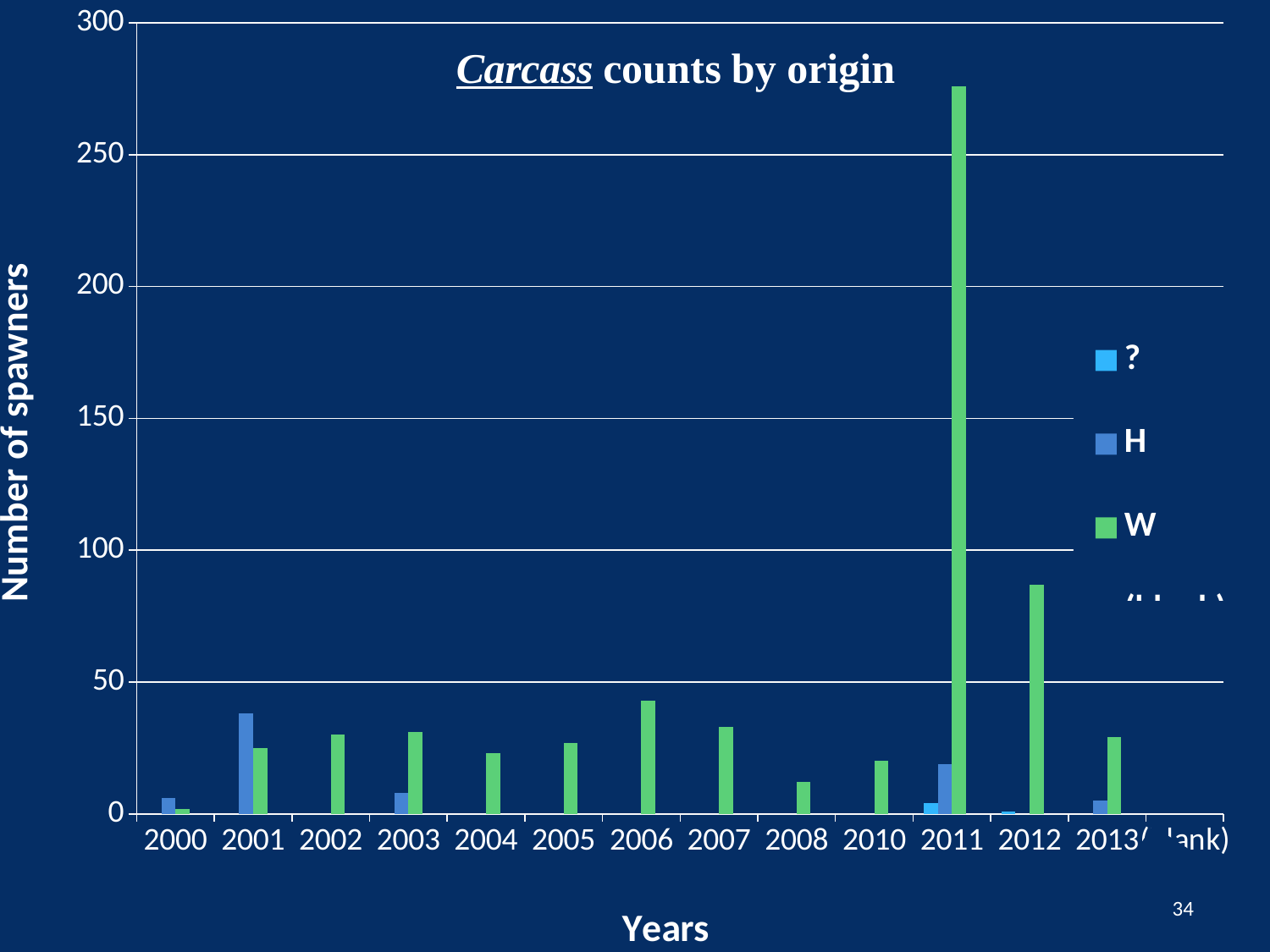

### Chart

| Category | ? | H | W | (blank) |
|---|---|---|---|---|
| 2000 | None | 6.0 | 2.0 | None |
| 2001 | None | 38.0 | 25.0 | None |
| 2002 | None | None | 30.0 | None |
| 2003 | None | 8.0 | 31.0 | None |
| 2004 | None | None | 23.0 | None |
| 2005 | None | None | 27.0 | None |
| 2006 | None | None | 43.0 | None |
| 2007 | None | None | 33.0 | None |
| 2008 | None | None | 12.0 | None |
| 2010 | None | None | 20.0 | None |
| 2011 | 4.0 | 19.0 | 276.0 | None |
| 2012 | 1.0 | None | 87.0 | None |
| 2013 | None | 5.0 | 29.0 | None |
| (blank) | None | None | None | None |
34